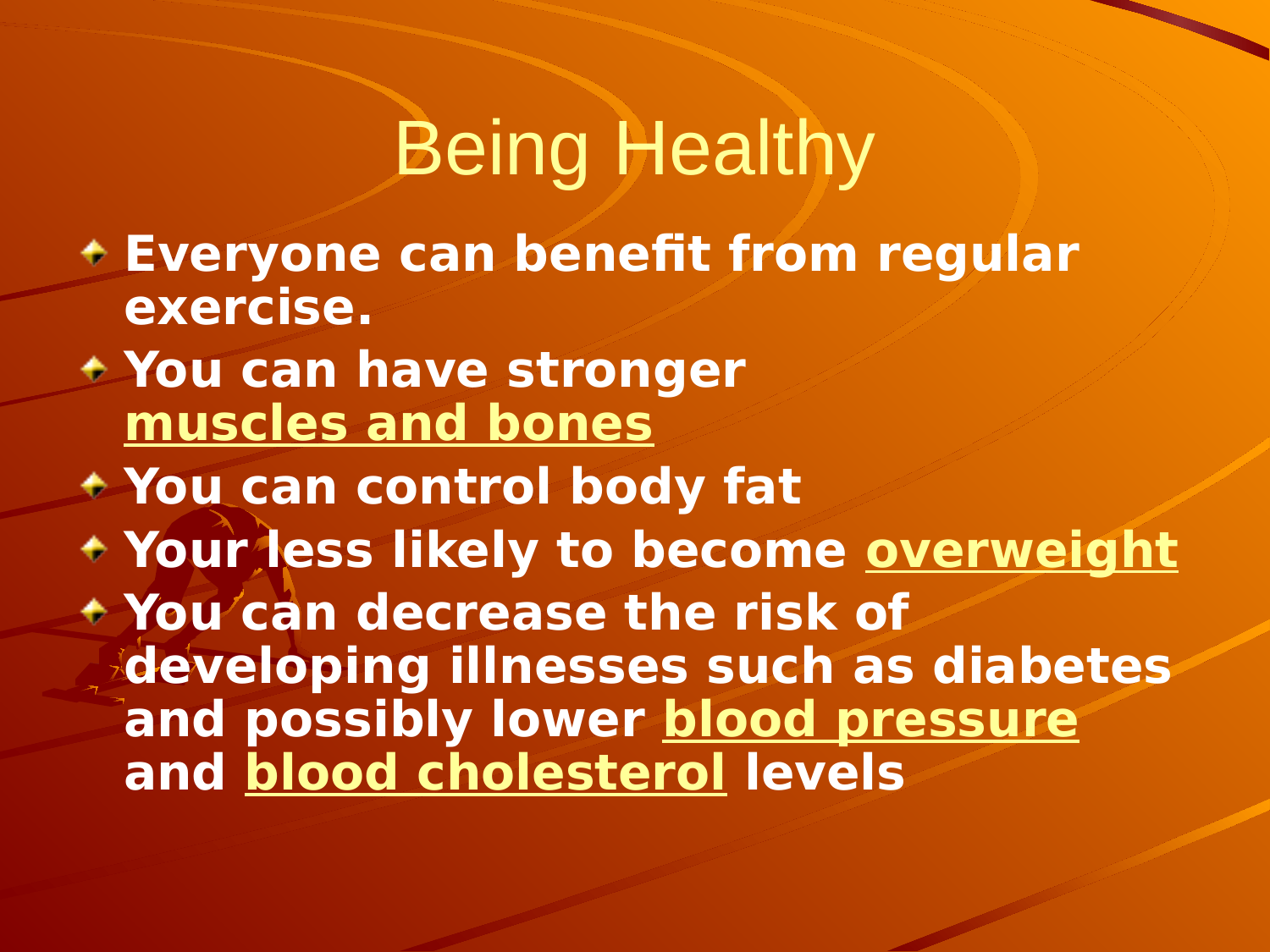

# Being Healthy
Everyone can benefit from regular exercise.
You can have stronger muscles and bones
You can control body fat
Your less likely to become overweight
You can decrease the risk of developing illnesses such as diabetes and possibly lower blood pressure and blood cholesterol levels